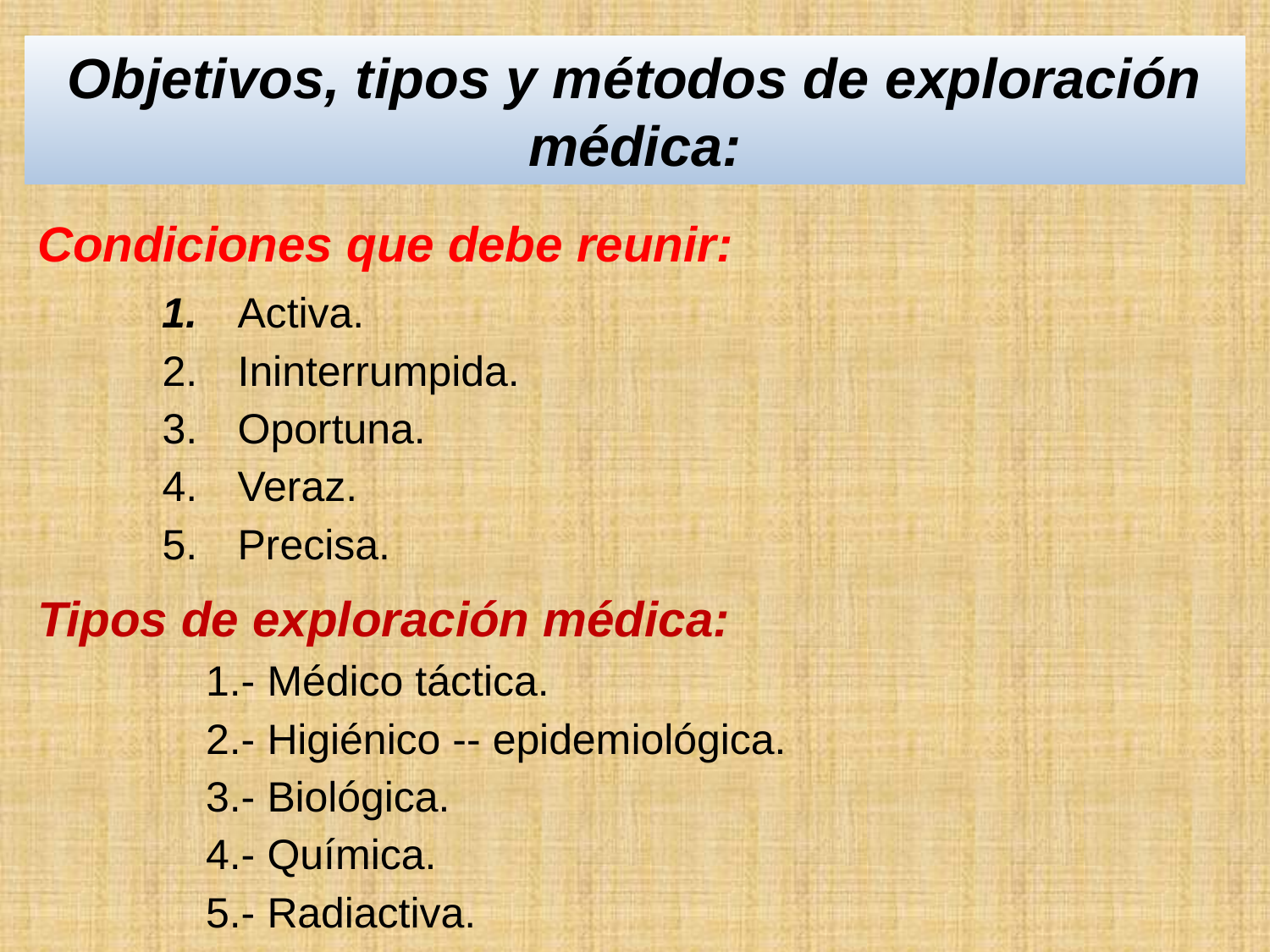

Objetivos, tipos y métodos de exploración médica:
Condiciones que debe reunir:
1.	Activa.
2.	Ininterrumpida.
3.	Oportuna.
4.	Veraz.
5.	Precisa.
Tipos de exploración médica:
1.- Médico táctica.
2.- Higiénico -- epidemiológica.
3.- Biológica.
4.- Química.
5.- Radiactiva.